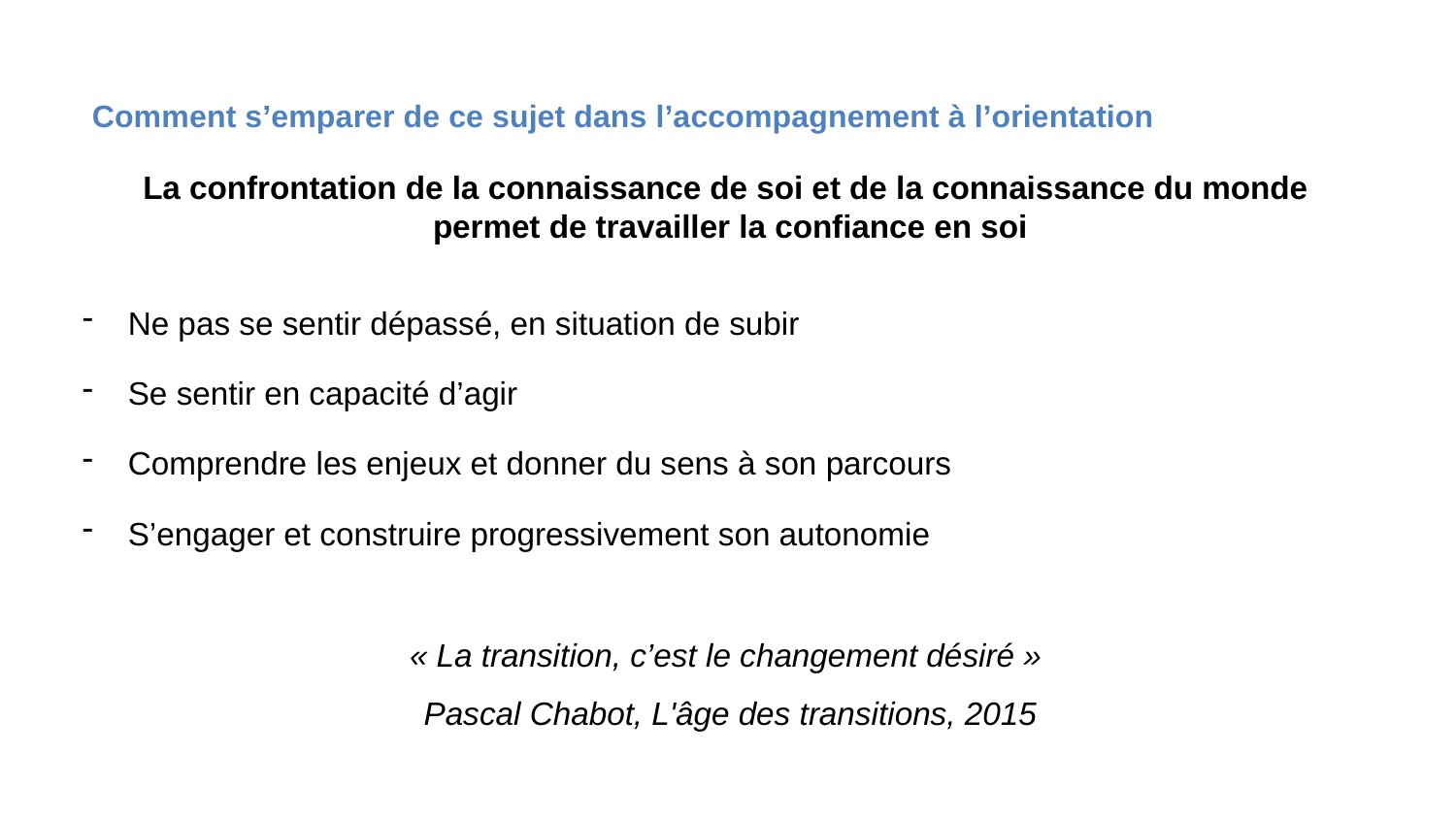

# Comment s’emparer de ce sujet dans l’accompagnement à l’orientation

La confrontation de la connaissance de soi et de la connaissance du monde
permet de travailler la confiance en soi

Ne pas se sentir dépassé, en situation de subir
Se sentir en capacité d’agir
Comprendre les enjeux et donner du sens à son parcours
S’engager et construire progressivement son autonomie

« La transition, c’est le changement désiré »
Pascal Chabot, L'âge des transitions, 2015